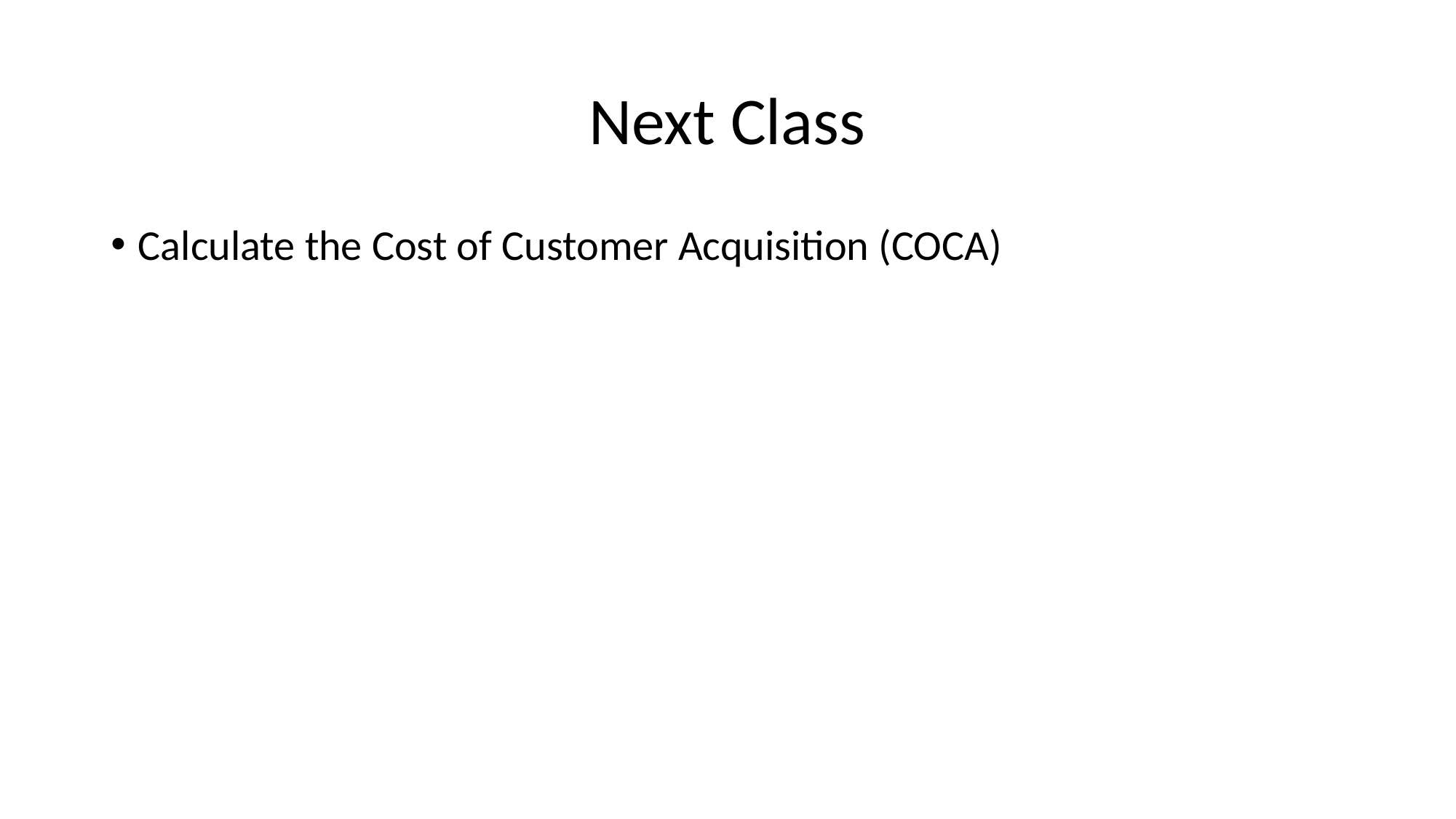

# Next Class
Calculate the Cost of Customer Acquisition (COCA)